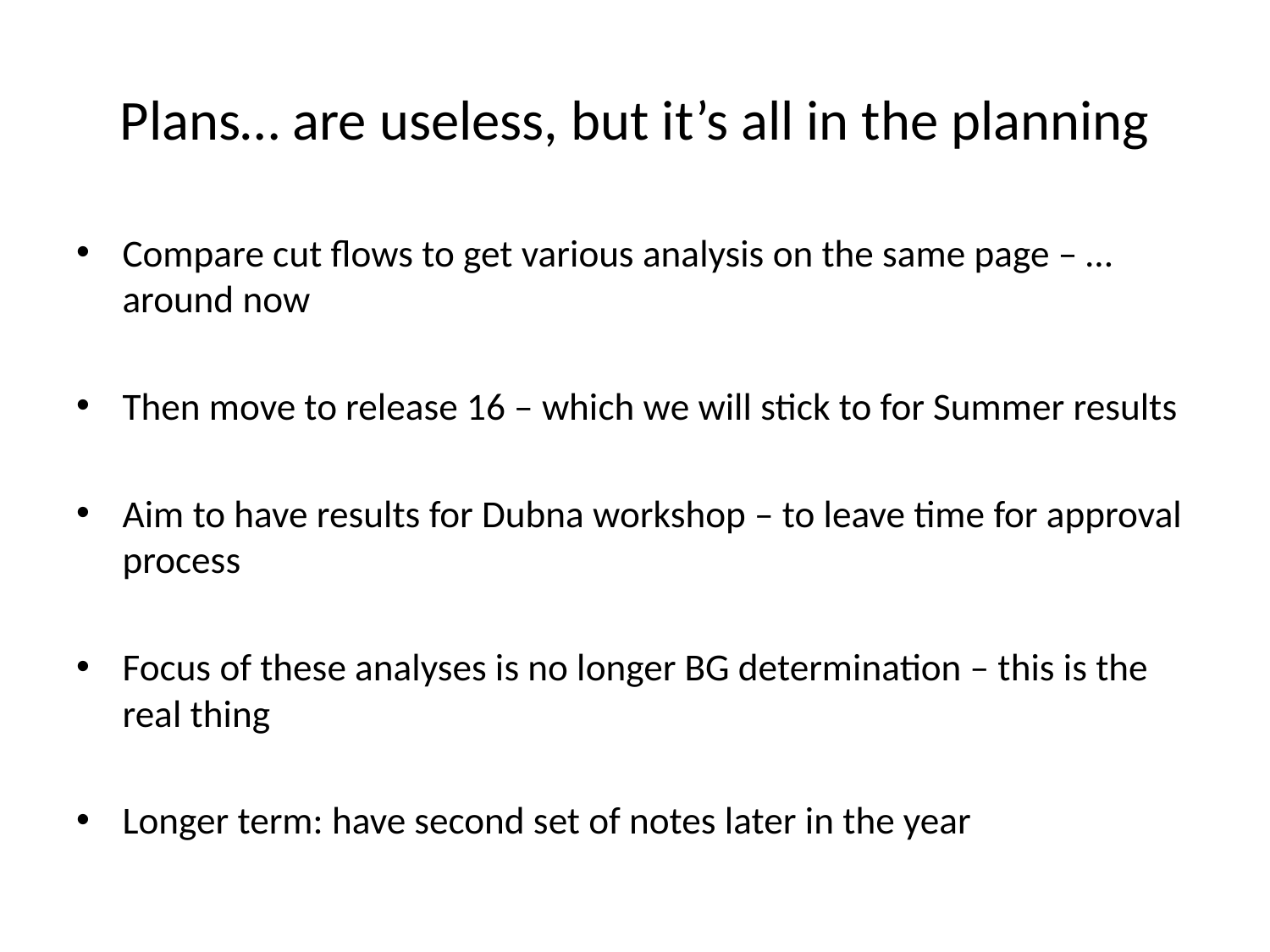

# Plans… are useless, but it’s all in the planning
Compare cut flows to get various analysis on the same page – … around now

Then move to release 16 – which we will stick to for Summer results

Aim to have results for Dubna workshop – to leave time for approval process

Focus of these analyses is no longer BG determination – this is the real thing

Longer term: have second set of notes later in the year